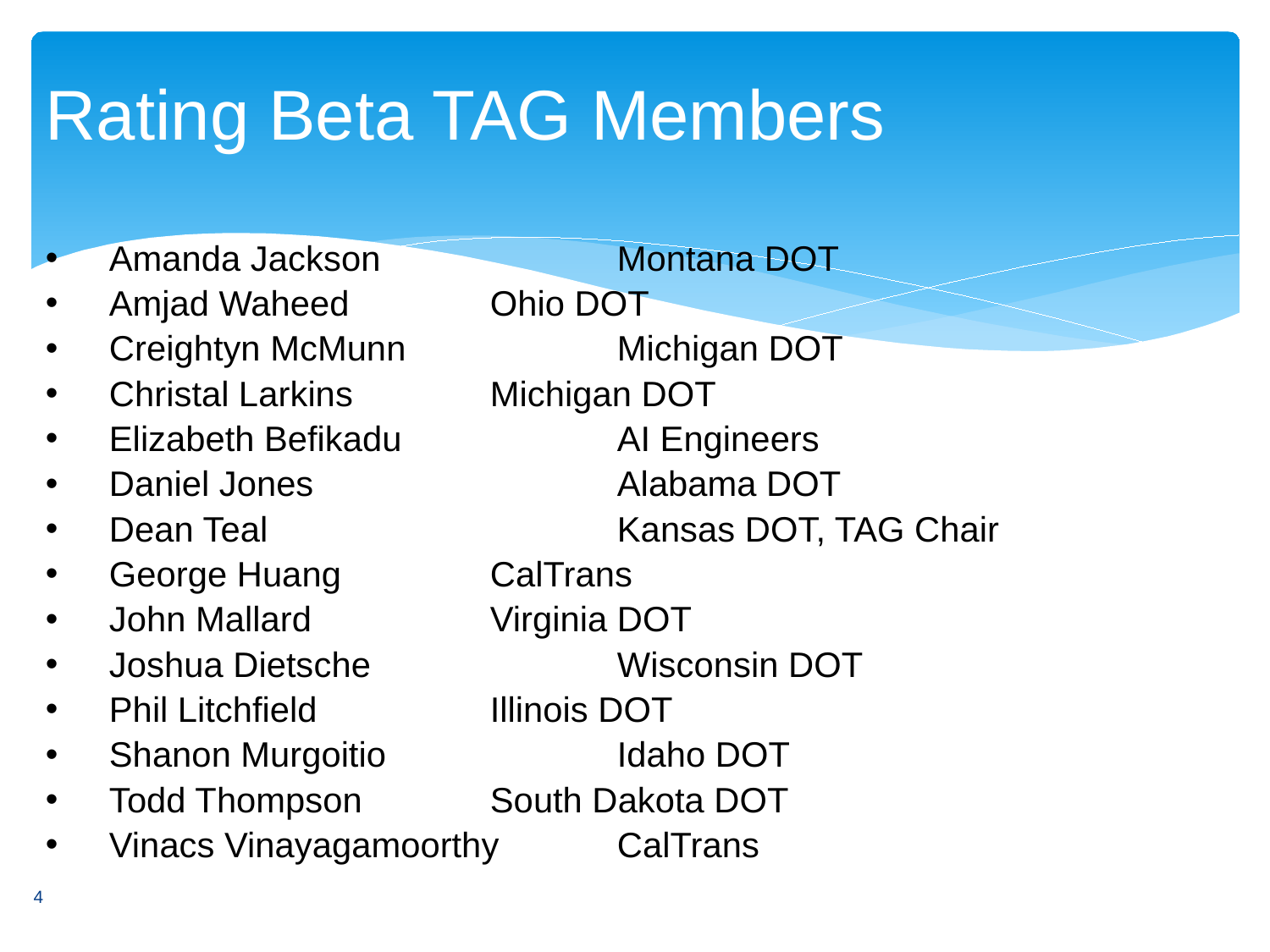

# Rating Beta TAG Members
Amanda Jackson		Montana DOT
Amjad Waheed		Ohio DOT
Creightyn McMunn		Michigan DOT
Christal Larkins		Michigan DOT
Elizabeth Befikadu		AI Engineers
Daniel Jones			Alabama DOT
Dean Teal			Kansas DOT, TAG Chair
George Huang		CalTrans
John Mallard		Virginia DOT
Joshua Dietsche		Wisconsin DOT
Phil Litchfield		Illinois DOT
Shanon Murgoitio		Idaho DOT
Todd Thompson		South Dakota DOT
Vinacs Vinayagamoorthy	CalTrans

4